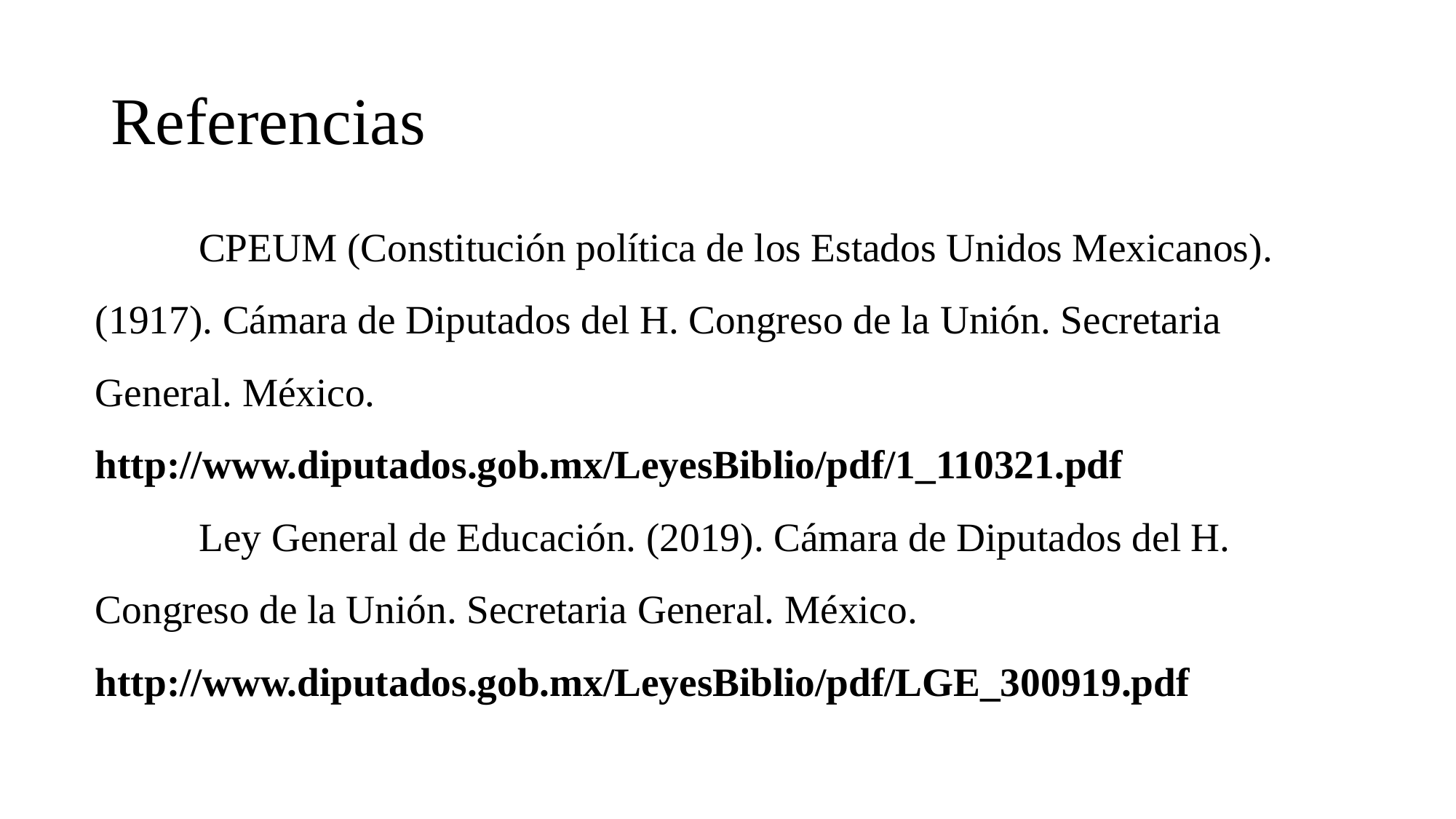

# Referencias
	CPEUM (Constitución política de los Estados Unidos Mexicanos). (1917). Cámara de Diputados del H. Congreso de la Unión. Secretaria General. México.
http://www.diputados.gob.mx/LeyesBiblio/pdf/1_110321.pdf
	Ley General de Educación. (2019). Cámara de Diputados del H. Congreso de la Unión. Secretaria General. México.
http://www.diputados.gob.mx/LeyesBiblio/pdf/LGE_300919.pdf